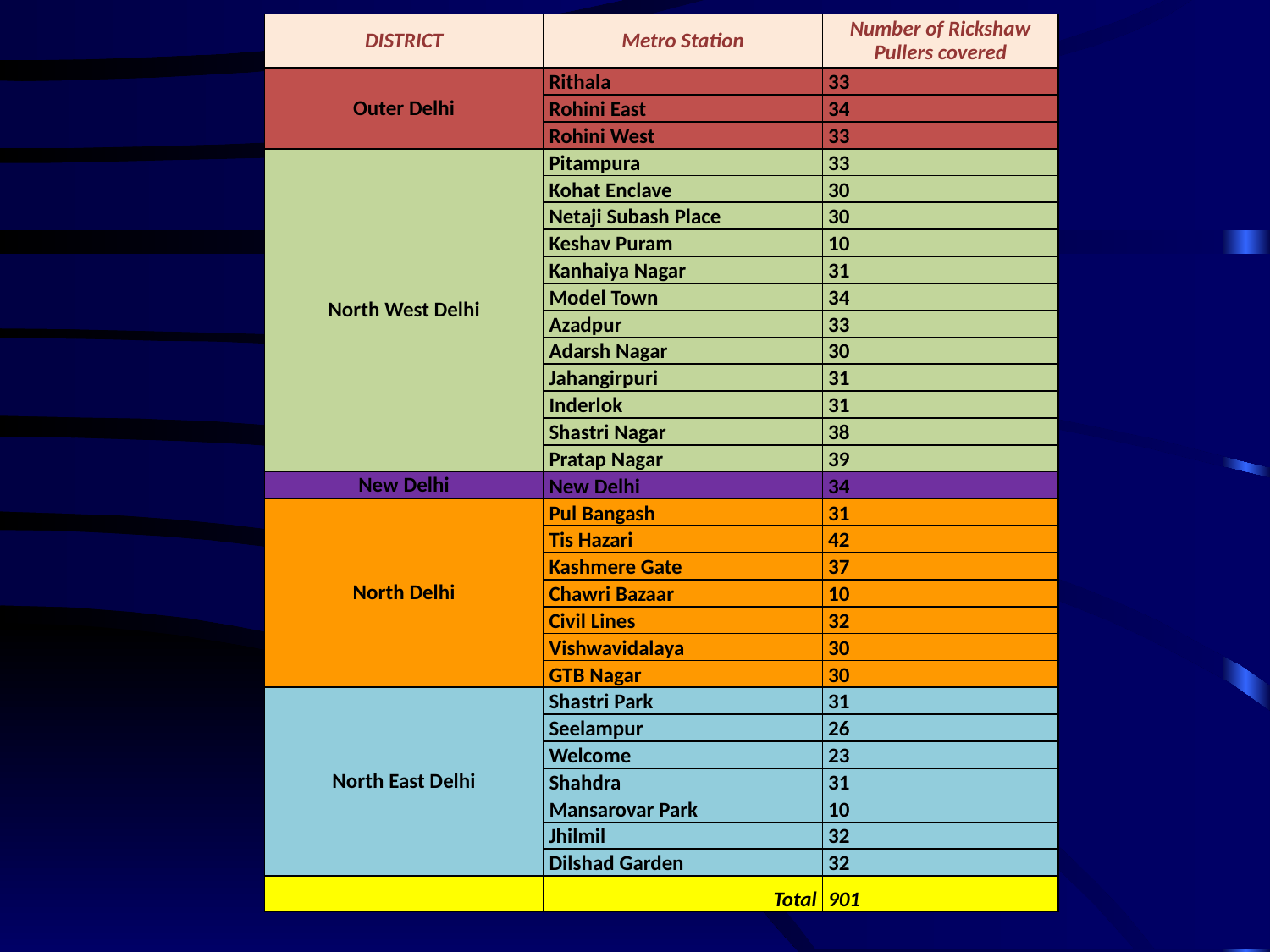

| DISTRICT | Metro Station | Number of Rickshaw Pullers covered |
| --- | --- | --- |
| Outer Delhi | Rithala | 33 |
|  | Rohini East | 34 |
|  | Rohini West | 33 |
| North West Delhi | Pitampura | 33 |
|  | Kohat Enclave | 30 |
|  | Netaji Subash Place | 30 |
|  | Keshav Puram | 10 |
|  | Kanhaiya Nagar | 31 |
|  | Model Town | 34 |
|  | Azadpur | 33 |
|  | Adarsh Nagar | 30 |
|  | Jahangirpuri | 31 |
|  | Inderlok | 31 |
|  | Shastri Nagar | 38 |
|  | Pratap Nagar | 39 |
| New Delhi | New Delhi | 34 |
| North Delhi | Pul Bangash | 31 |
|  | Tis Hazari | 42 |
|  | Kashmere Gate | 37 |
|  | Chawri Bazaar | 10 |
|  | Civil Lines | 32 |
|  | Vishwavidalaya | 30 |
|  | GTB Nagar | 30 |
| North East Delhi | Shastri Park | 31 |
|  | Seelampur | 26 |
|  | Welcome | 23 |
|  | Shahdra | 31 |
|  | Mansarovar Park | 10 |
|  | Jhilmil | 32 |
|  | Dilshad Garden | 32 |
|  | Total | 901 |